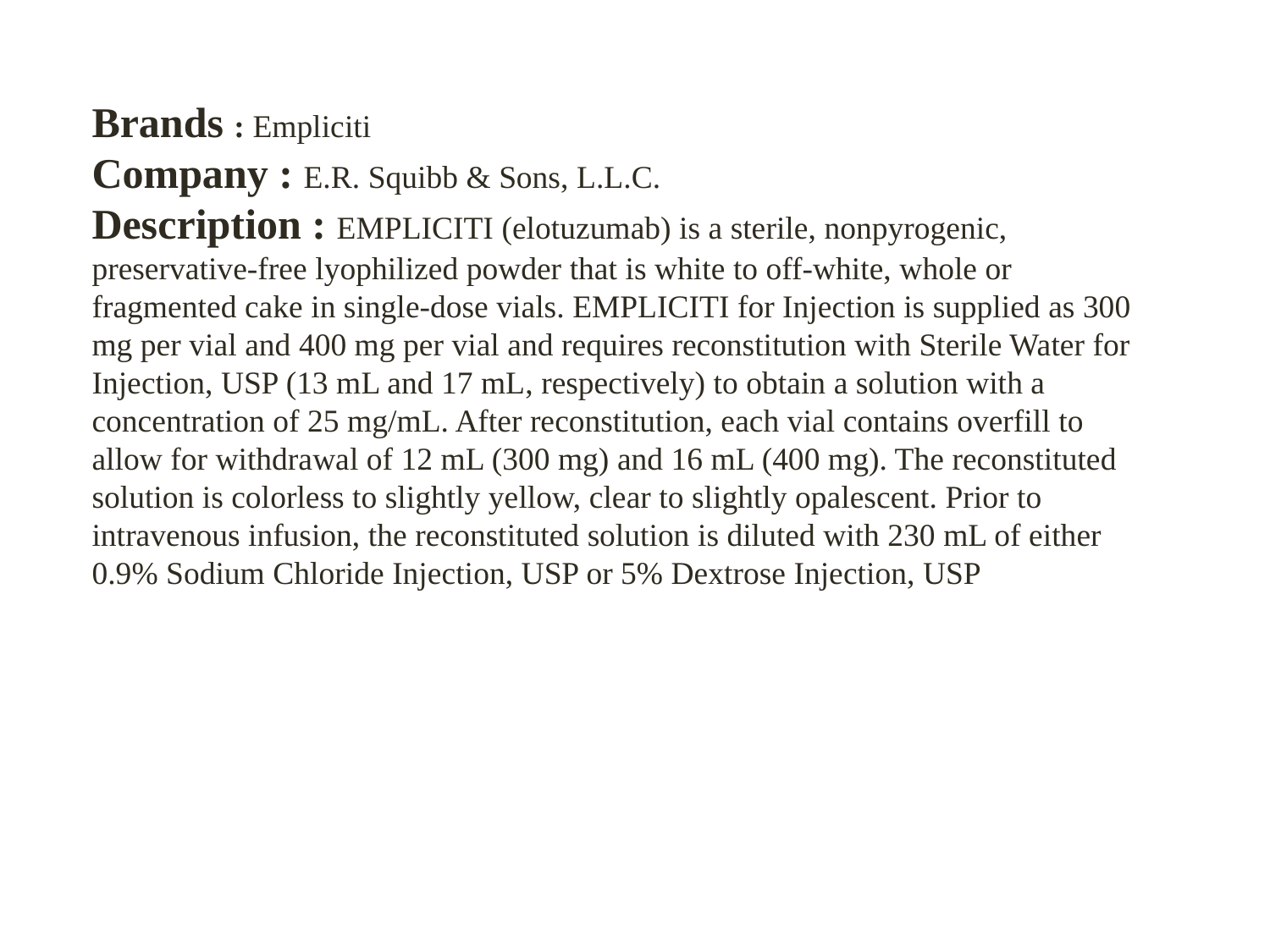

Brands : Empliciti
Company : E.R. Squibb & Sons, L.L.C.
Description : EMPLICITI (elotuzumab) is a sterile, nonpyrogenic, preservative-free lyophilized powder that is white to off-white, whole or fragmented cake in single-dose vials. EMPLICITI for Injection is supplied as 300 mg per vial and 400 mg per vial and requires reconstitution with Sterile Water for Injection, USP (13 mL and 17 mL, respectively) to obtain a solution with a concentration of 25 mg/mL. After reconstitution, each vial contains overfill to allow for withdrawal of 12 mL (300 mg) and 16 mL (400 mg). The reconstituted solution is colorless to slightly yellow, clear to slightly opalescent. Prior to intravenous infusion, the reconstituted solution is diluted with 230 mL of either 0.9% Sodium Chloride Injection, USP or 5% Dextrose Injection, USP